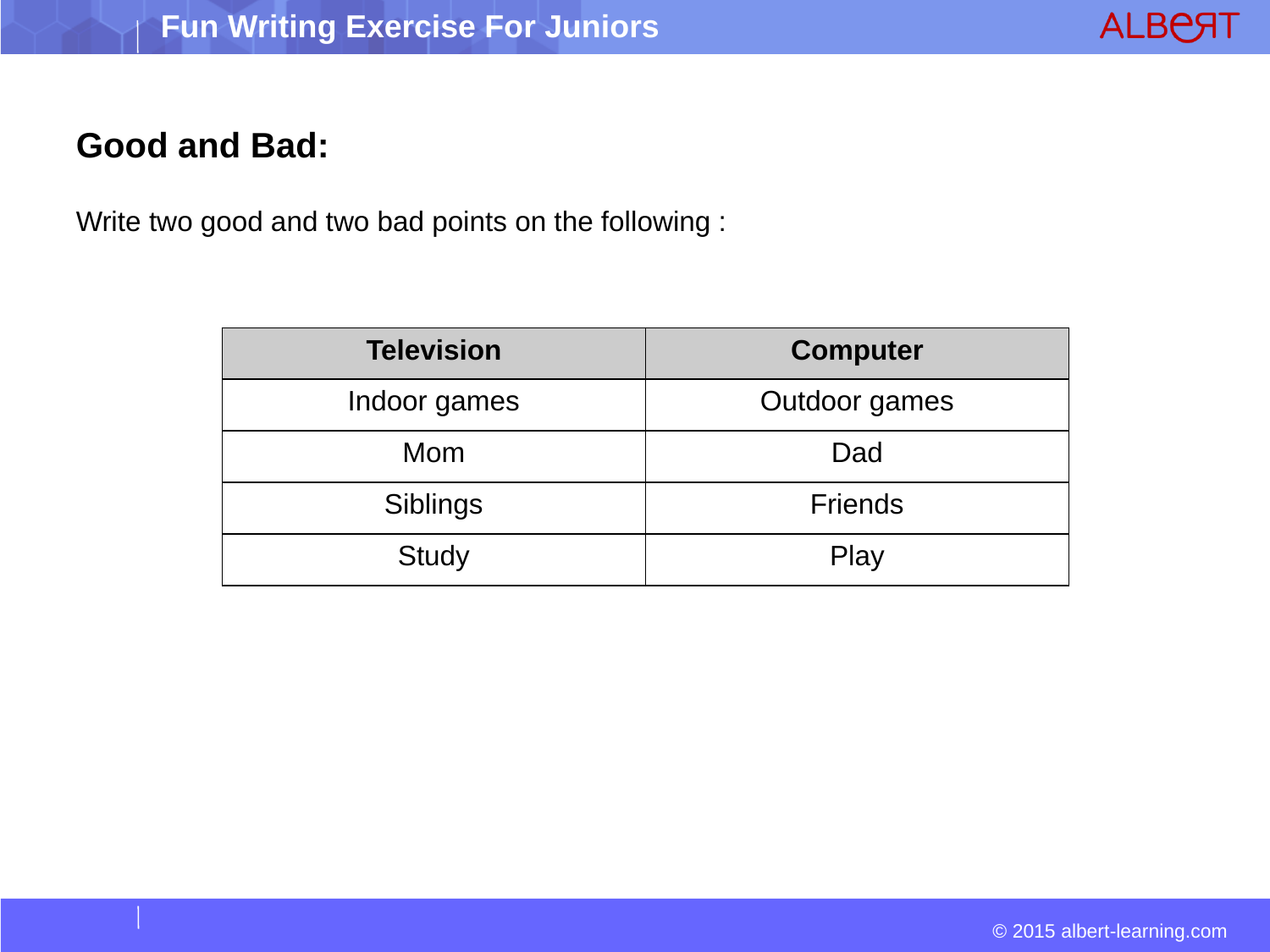

Good and Bad:

Write two good and two bad points on the following :
| Television | Computer |
| --- | --- |
| Indoor games | Outdoor games |
| Mom | Dad |
| Siblings | Friends |
| Study | Play |